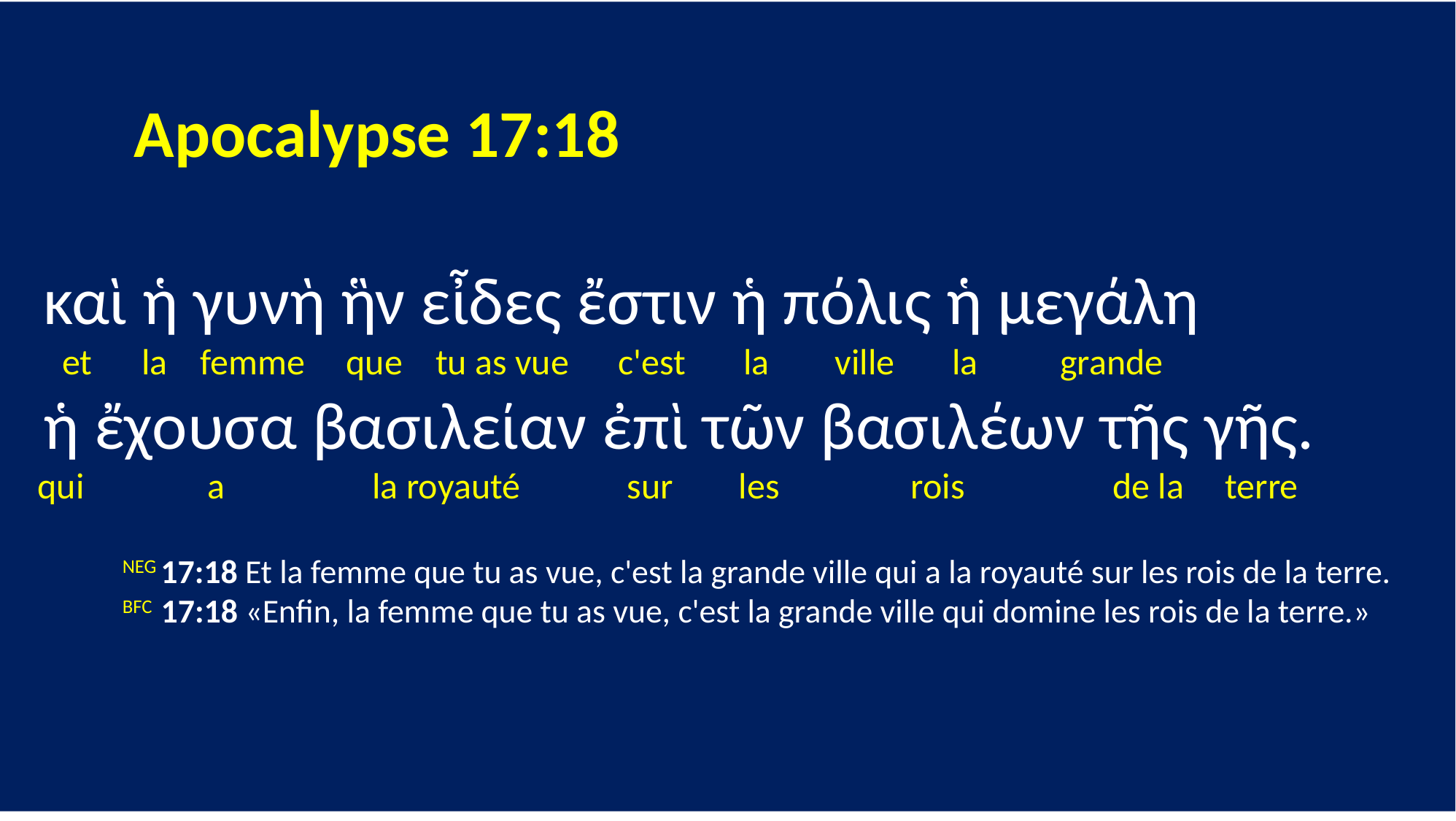

Apocalypse 17:18

  καὶ ἡ γυνὴ ἣν εἶδες ἔστιν ἡ πόλις ἡ μεγάλη
      et      la    femme     que    tu as vue      c'est       la        ville       la          grande
  ἡ ἔχουσα βασιλείαν ἐπὶ τῶν βασιλέων τῆς γῆς.
   qui               a                  la royauté             sur        les                rois                  de la     terre

	NEG 17:18 Et la femme que tu as vue, c'est la grande ville qui a la royauté sur les rois de la terre.
	BFC  17:18 «Enfin, la femme que tu as vue, c'est la grande ville qui domine les rois de la terre.»